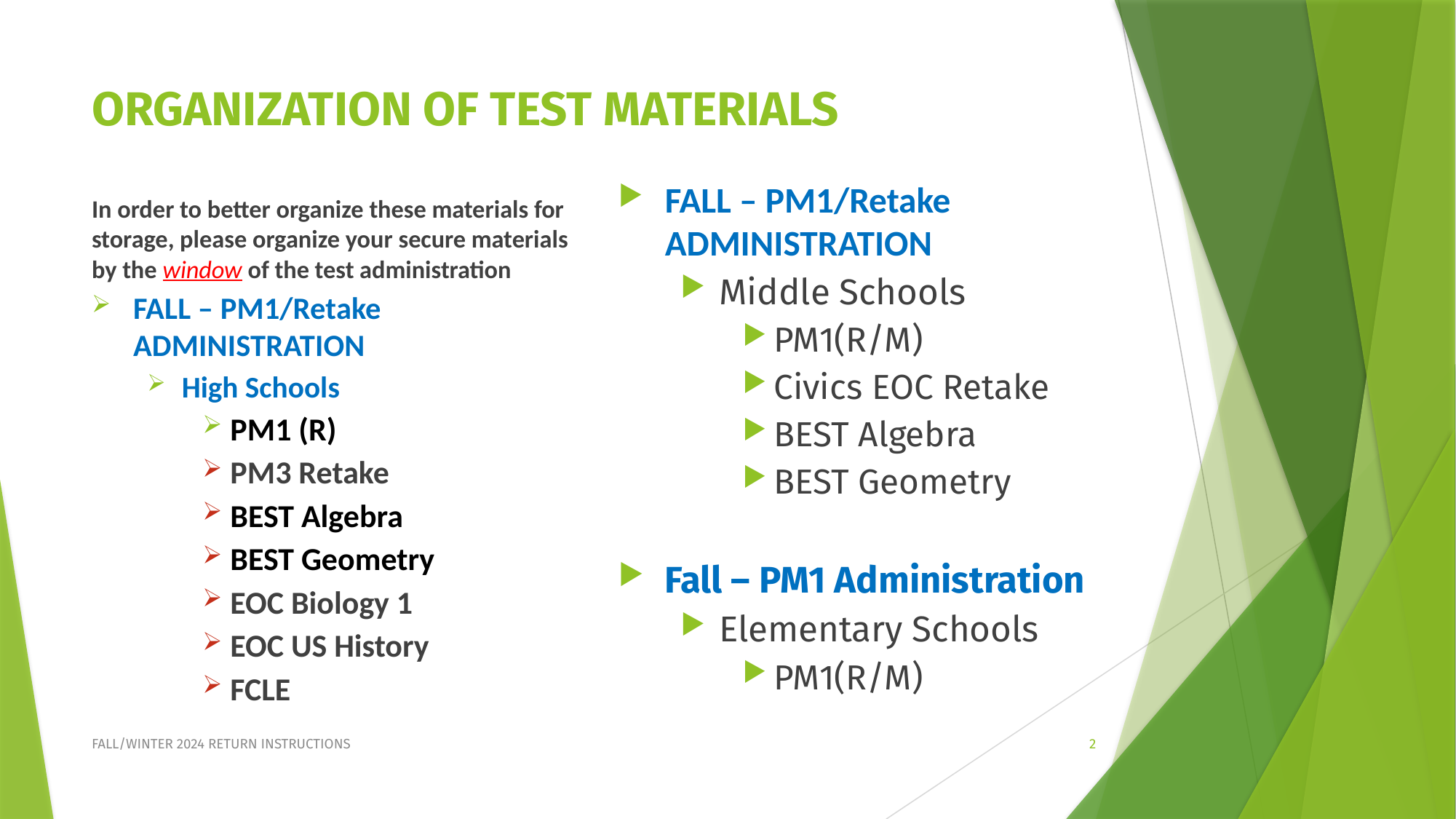

# ORGANIZATION OF TEST MATERIALS
FALL – PM1/Retake ADMINISTRATION
Middle Schools
PM1(R/M)
Civics EOC Retake
BEST Algebra
BEST Geometry

Fall – PM1 Administration
Elementary Schools
PM1(R/M)
In order to better organize these materials for storage, please organize your secure materials by the window of the test administration
FALL – PM1/Retake ADMINISTRATION
High Schools
PM1 (R)
PM3 Retake
BEST Algebra
BEST Geometry
EOC Biology 1
EOC US History
FCLE

FALL/WINTER 2024 RETURN INSTRUCTIONS
2